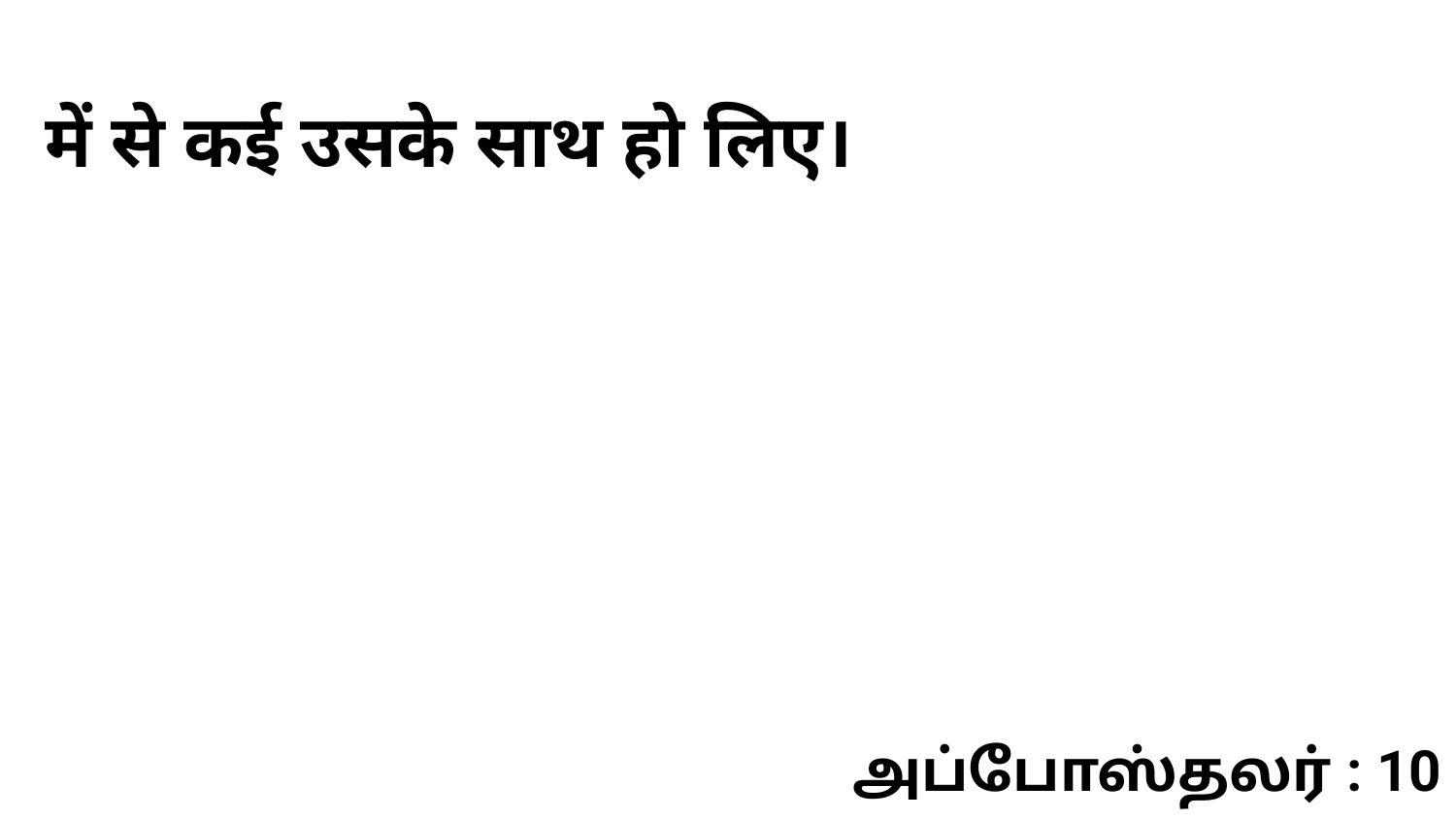

में से कई उसके साथ हो लिए।
அப்போஸ்தலர் : 10